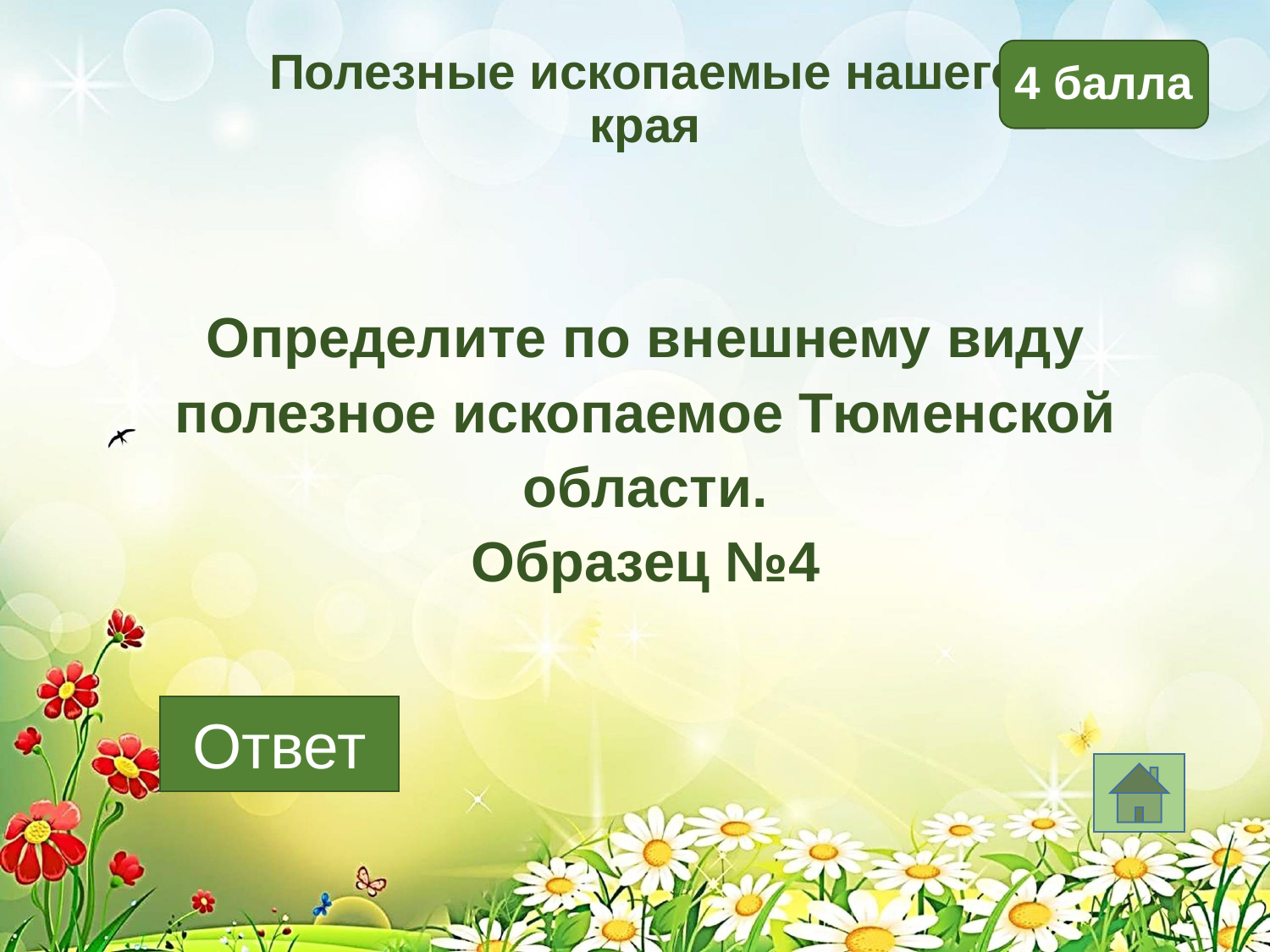

Полезные ископаемые нашего края

4 балла

Определите по внешнему виду полезное ископаемое Тюменской области.
Образец №4